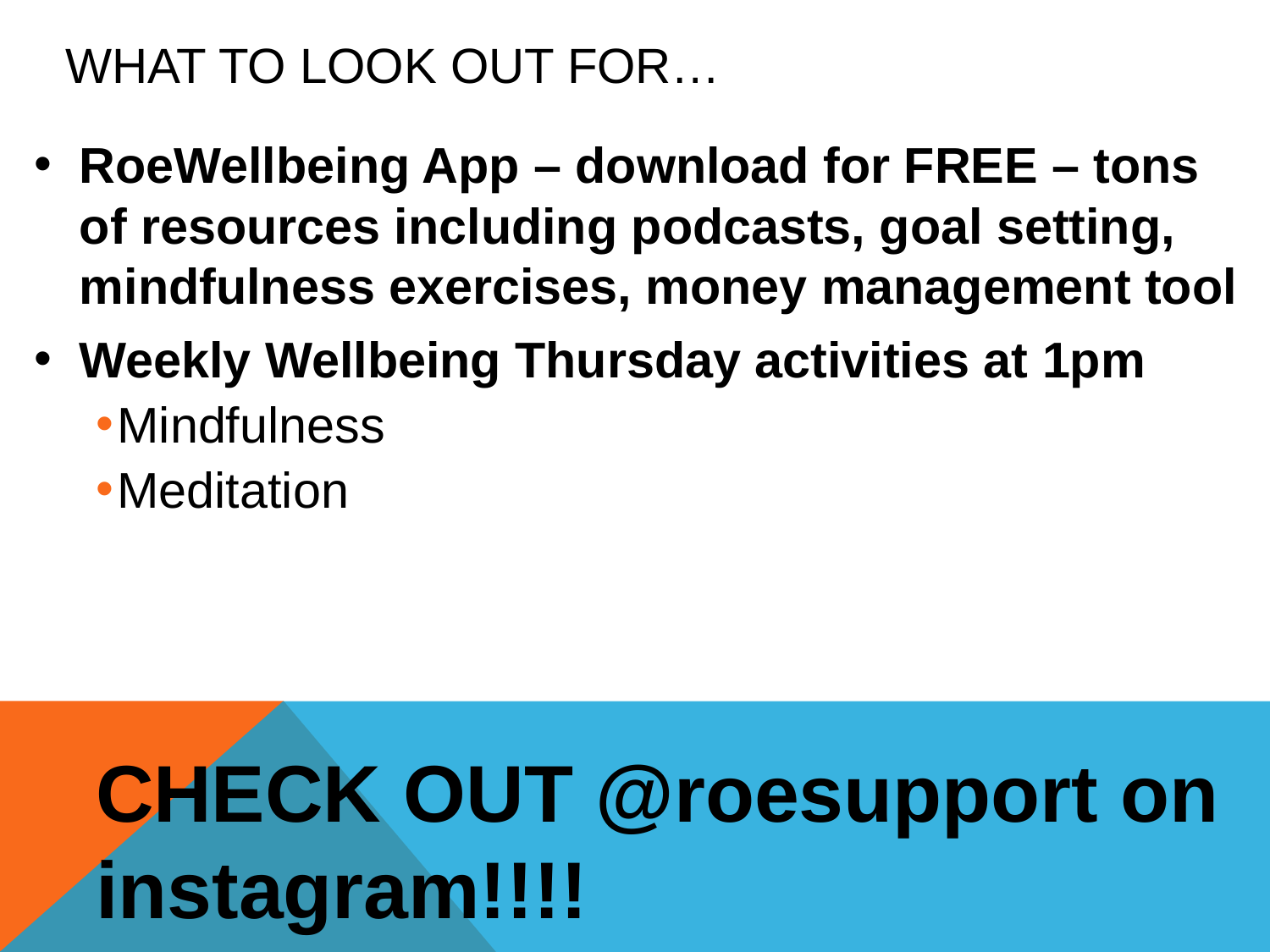

# What to look out for…
RoeWellbeing App – download for FREE – tons of resources including podcasts, goal setting, mindfulness exercises, money management tool
Weekly Wellbeing Thursday activities at 1pm
Mindfulness
Meditation

CHECK OUT @roesupport on instagram!!!!